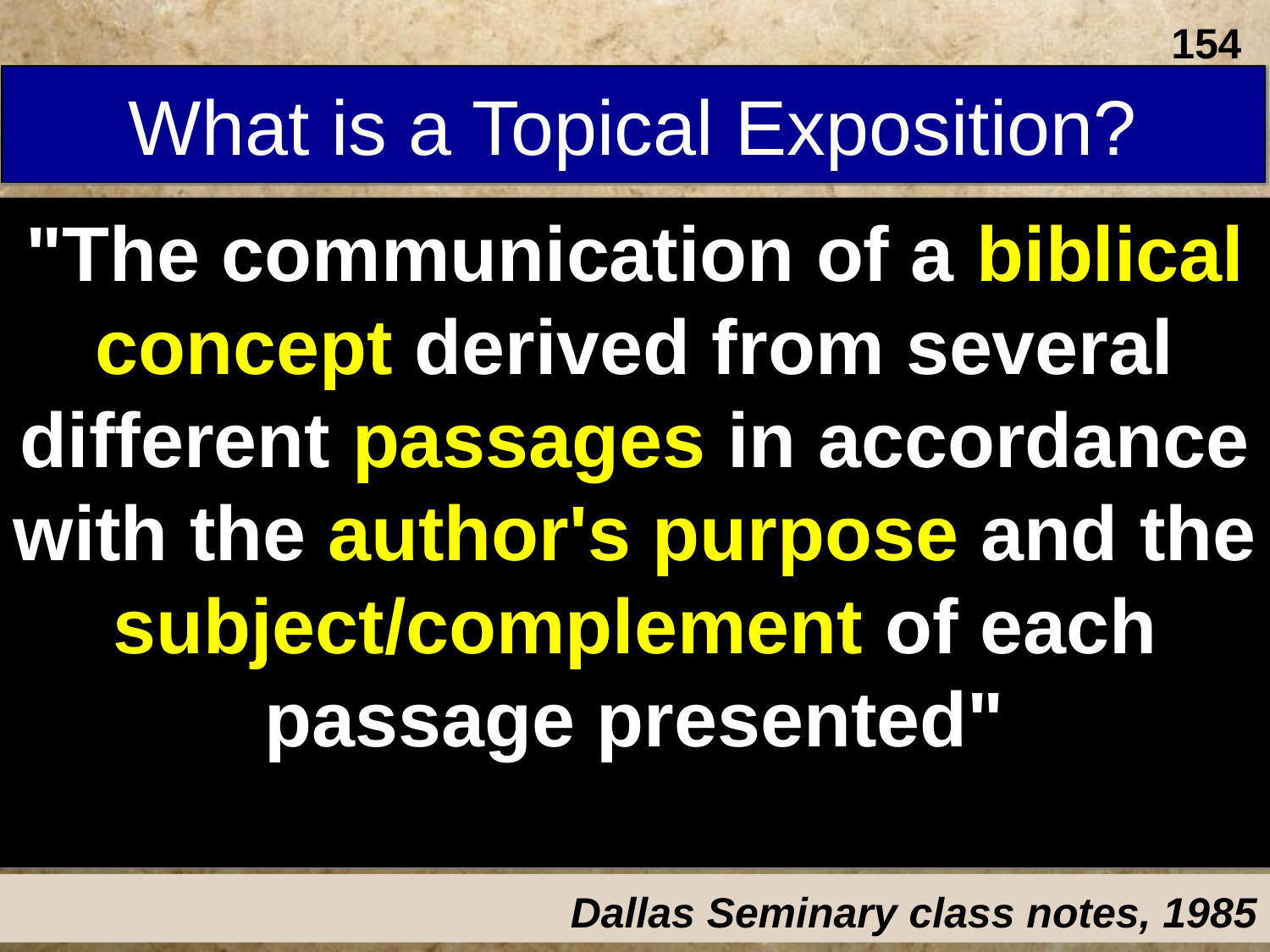

154
# What is a Topical Exposition?
"The communication of a biblical concept derived from several different passages in accordance with the author's purpose and the subject/complement of each passage presented"

Dallas Seminary class notes, 1985